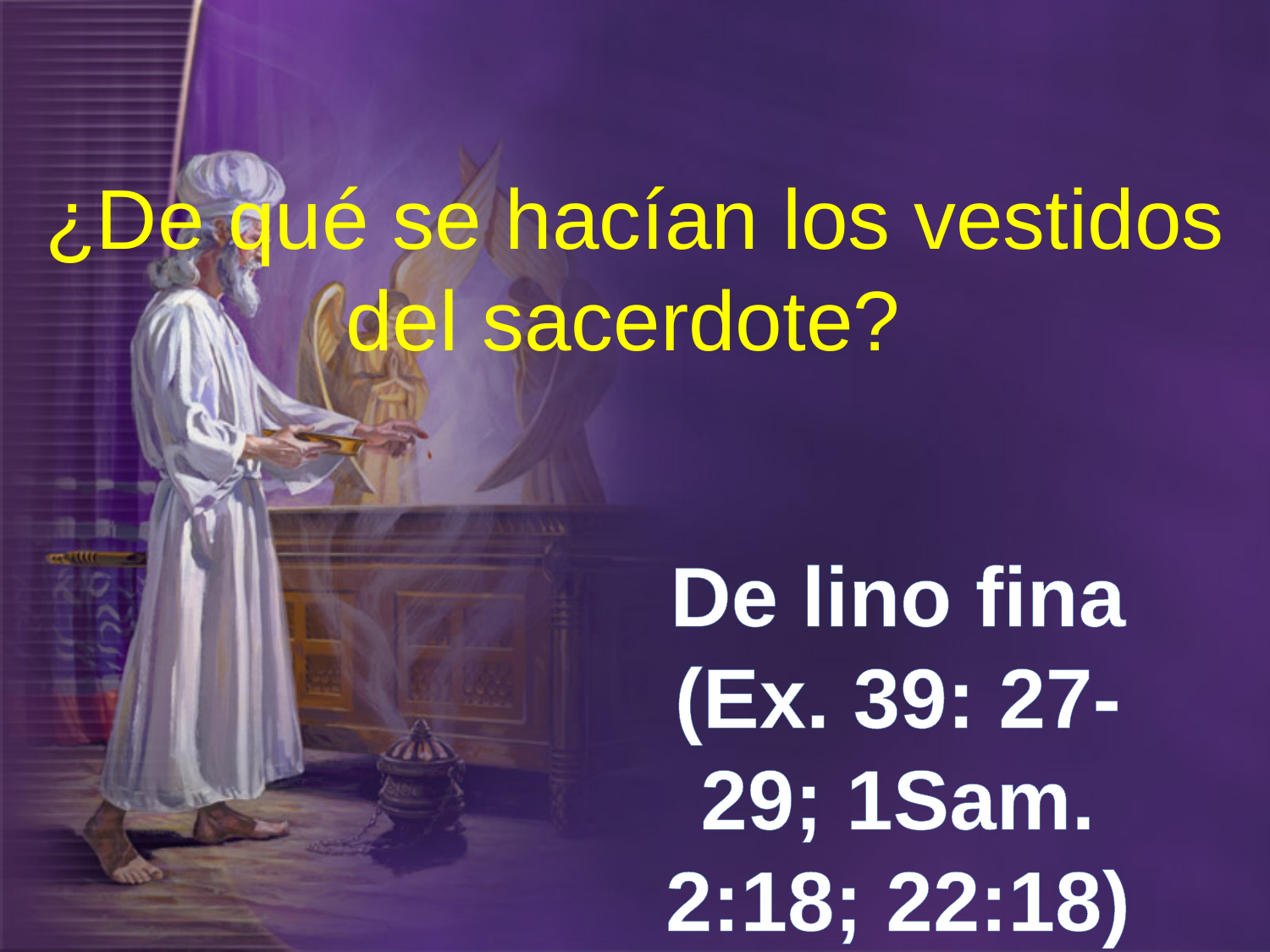

¿De qué se hacían los vestidos del sacerdote?
De lino fina
(Ex. 39: 27-29; 1Sam. 2:18; 22:18)